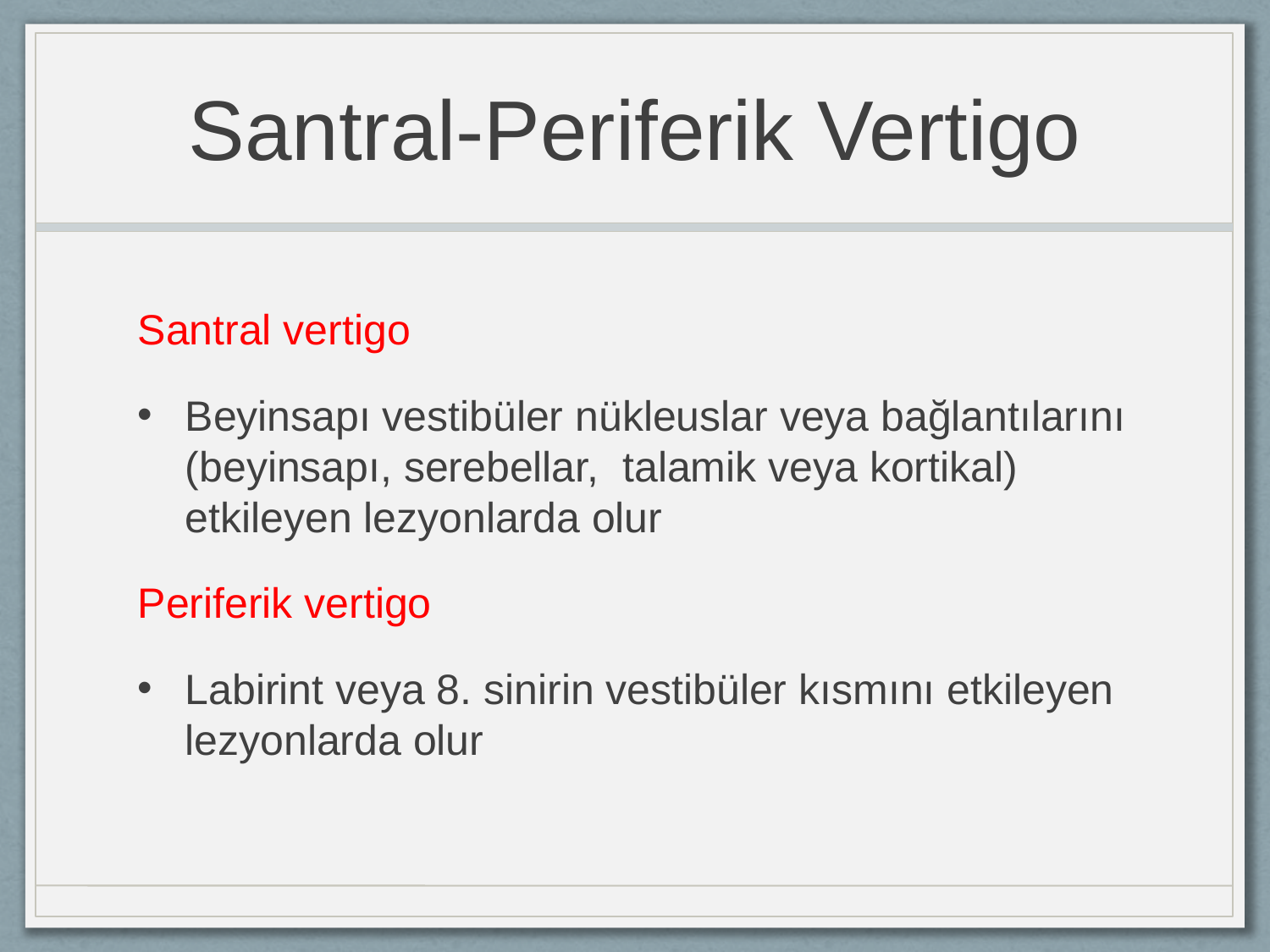

# Santral-Periferik Vertigo
Santral vertigo
Beyinsapı vestibüler nükleuslar veya bağlantılarını (beyinsapı, serebellar,  talamik veya kortikal) etkileyen lezyonlarda olur
Periferik vertigo
Labirint veya 8. sinirin vestibüler kısmını etkileyen lezyonlarda olur